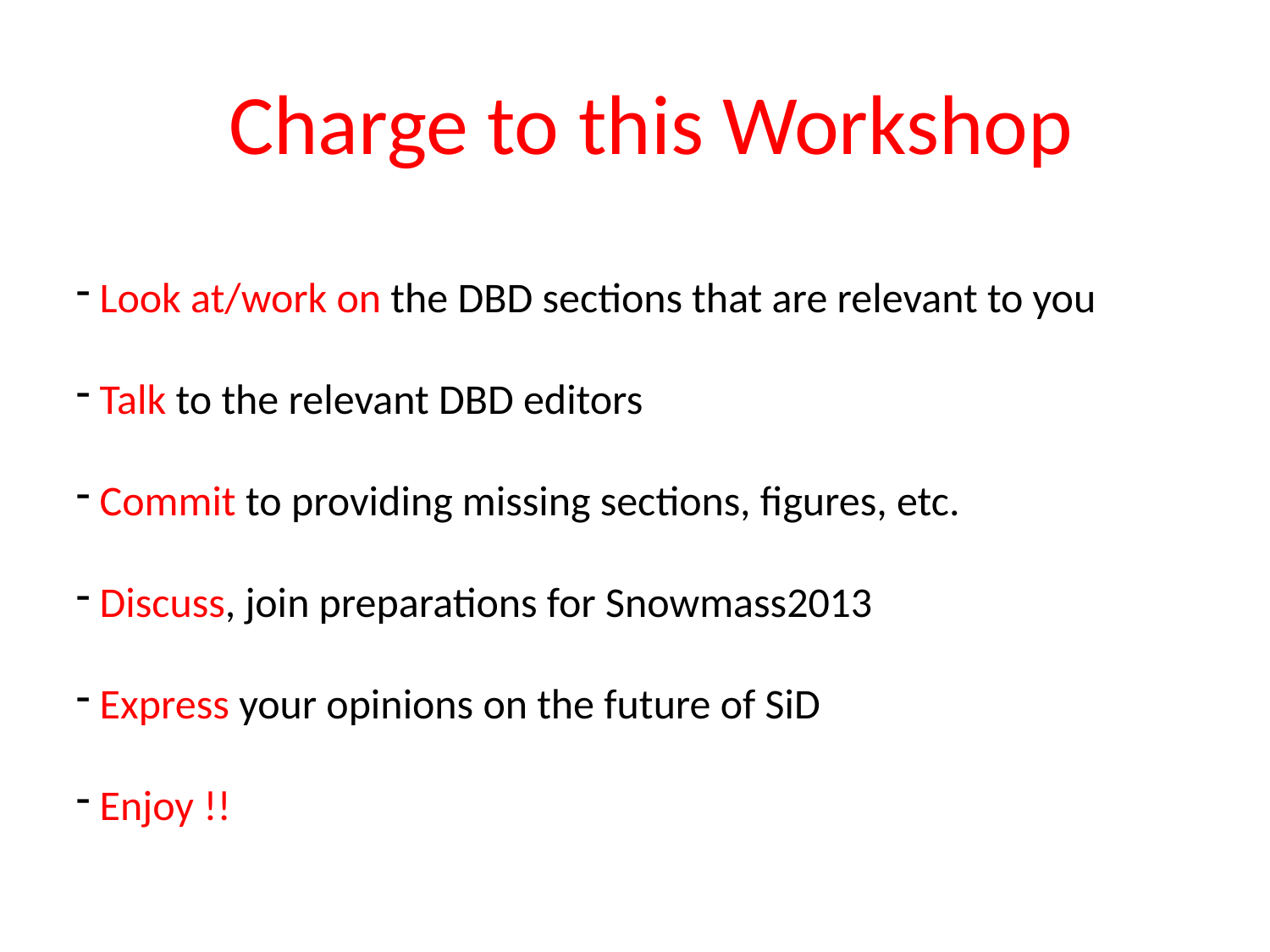

Charge to this Workshop
 Look at/work on the DBD sections that are relevant to you

 Talk to the relevant DBD editors

 Commit to providing missing sections, figures, etc.

 Discuss, join preparations for Snowmass2013

 Express your opinions on the future of SiD

 Enjoy !!